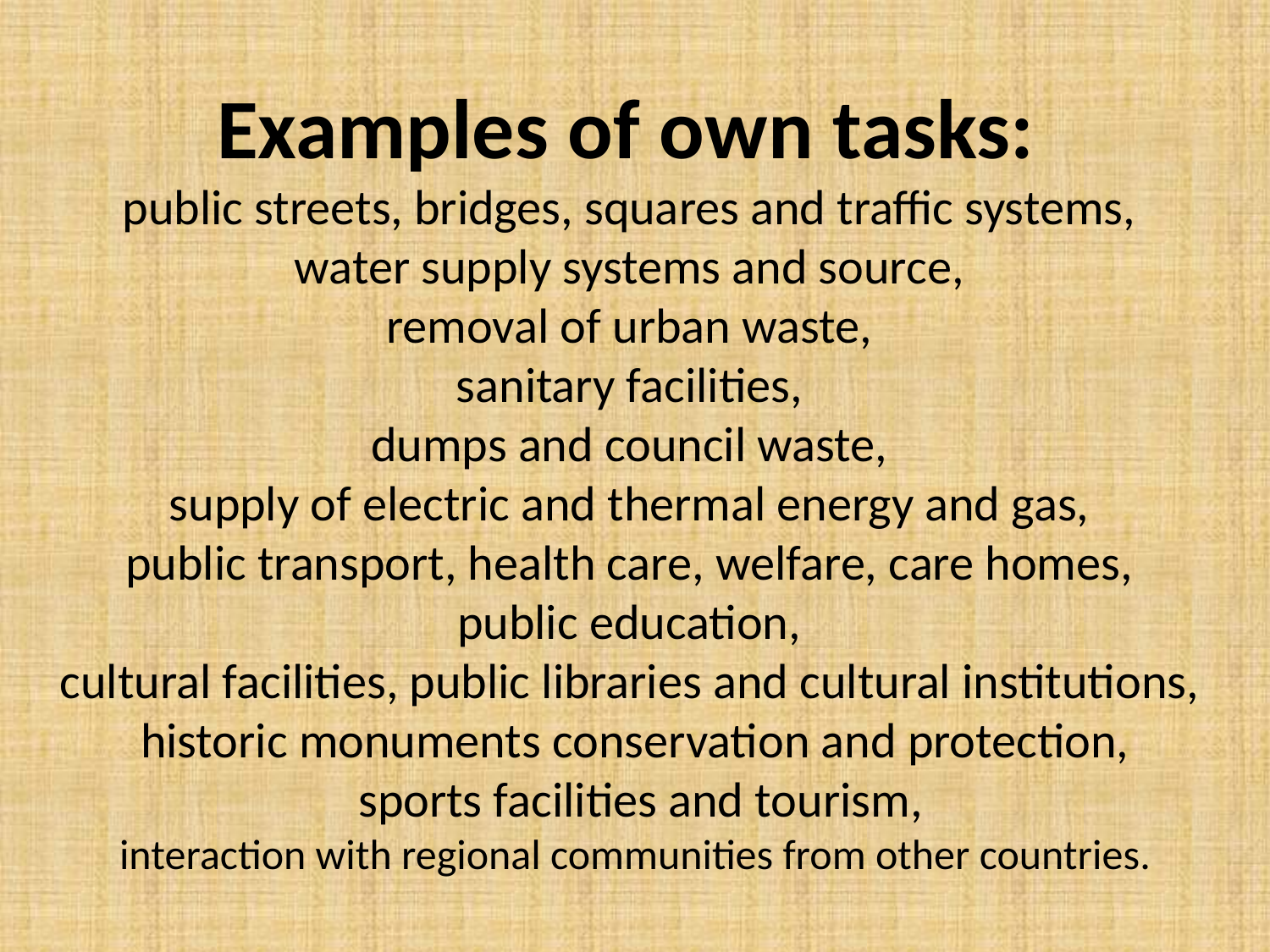

# Examples of own tasks: public streets, bridges, squares and traffic systems, water supply systems and source, removal of urban waste, sanitary facilities, dumps and council waste, supply of electric and thermal energy and gas, public transport, health care, welfare, care homes, public education, cultural facilities, public libraries and cultural institutions, historic monuments conservation and protection, sports facilities and tourism, interaction with regional communities from other countries.